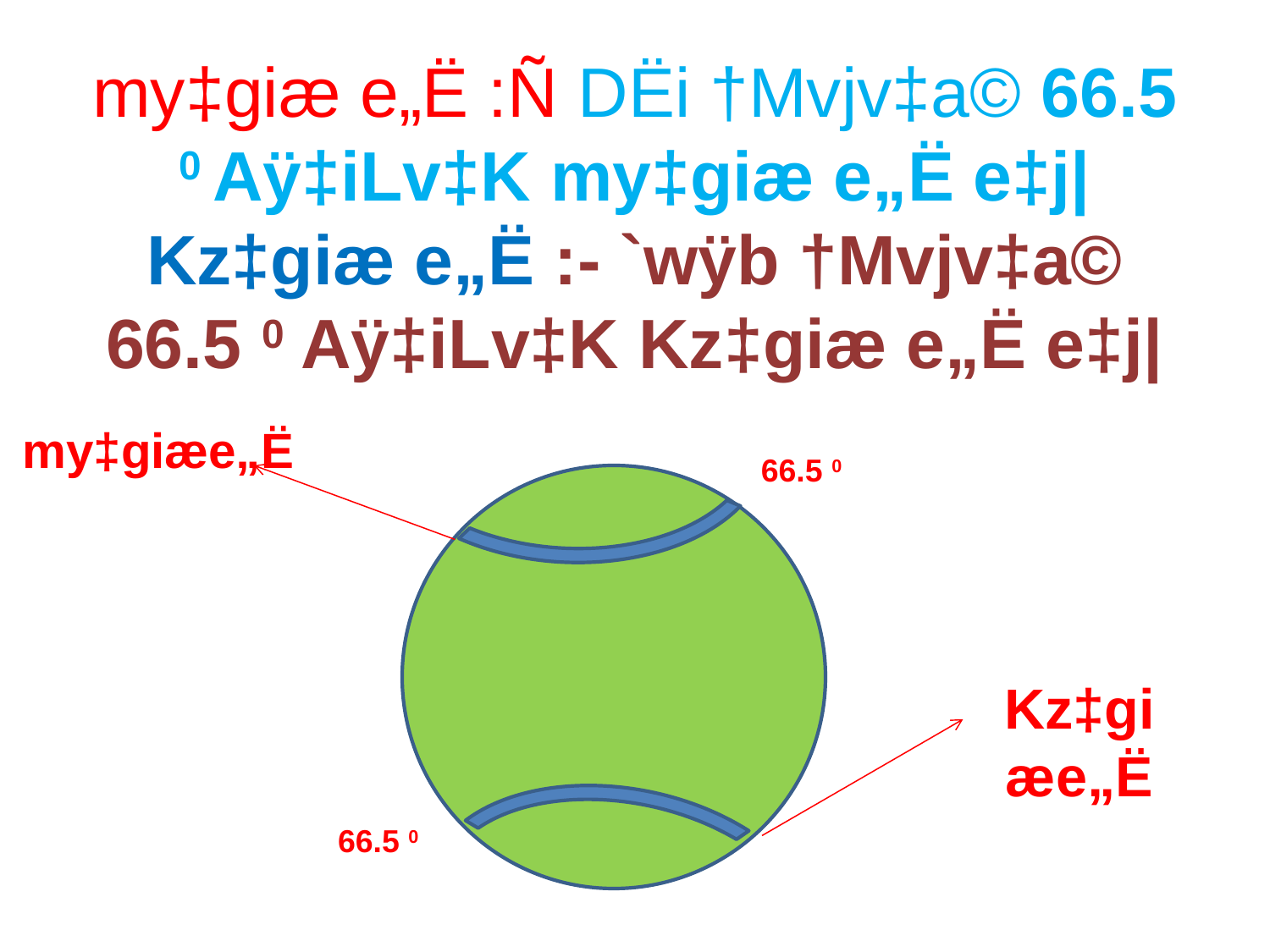

# my‡giæ e„Ë :Ñ DËi †Mvjv‡a© 66.5 0 Aÿ‡iLv‡K my‡giæ e„Ë e‡j| Kz‡giæ e„Ë :- `wÿb †Mvjv‡a© 66.5 0 Aÿ‡iLv‡K Kz‡giæ e„Ë e‡j|

my‡giæe„Ë
66.5 0

Kz‡giæe„Ë

66.5 0